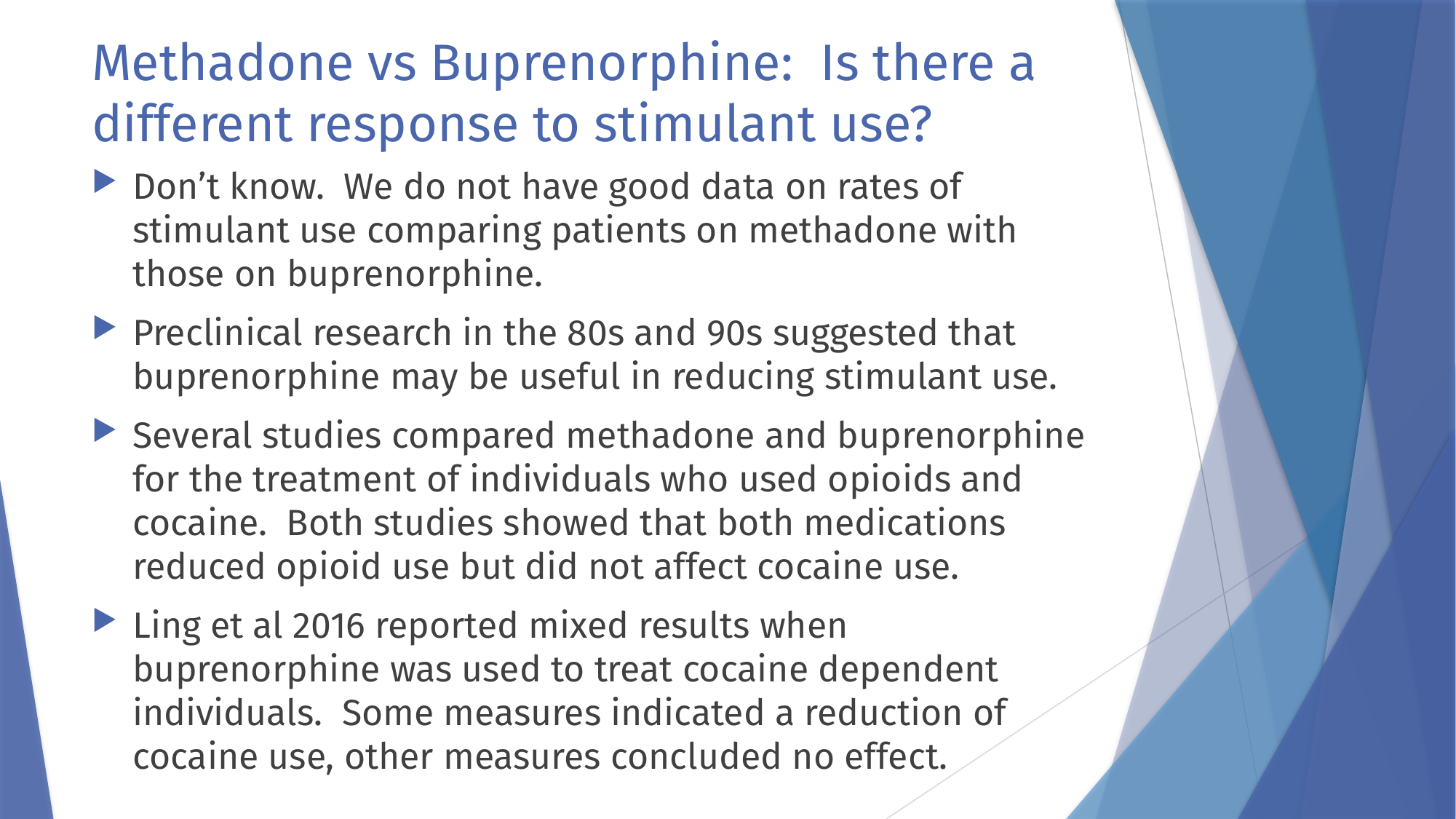

# Methadone vs Buprenorphine:  Is there a different response to stimulant use?
Don’t know.  We do not have good data on rates of stimulant use comparing patients on methadone with those on buprenorphine.
Preclinical research in the 80s and 90s suggested that buprenorphine may be useful in reducing stimulant use.
Several studies compared methadone and buprenorphine for the treatment of individuals who used opioids and cocaine.  Both studies showed that both medications reduced opioid use but did not affect cocaine use.
Ling et al 2016 reported mixed results when buprenorphine was used to treat cocaine dependent individuals.  Some measures indicated a reduction of cocaine use, other measures concluded no effect.